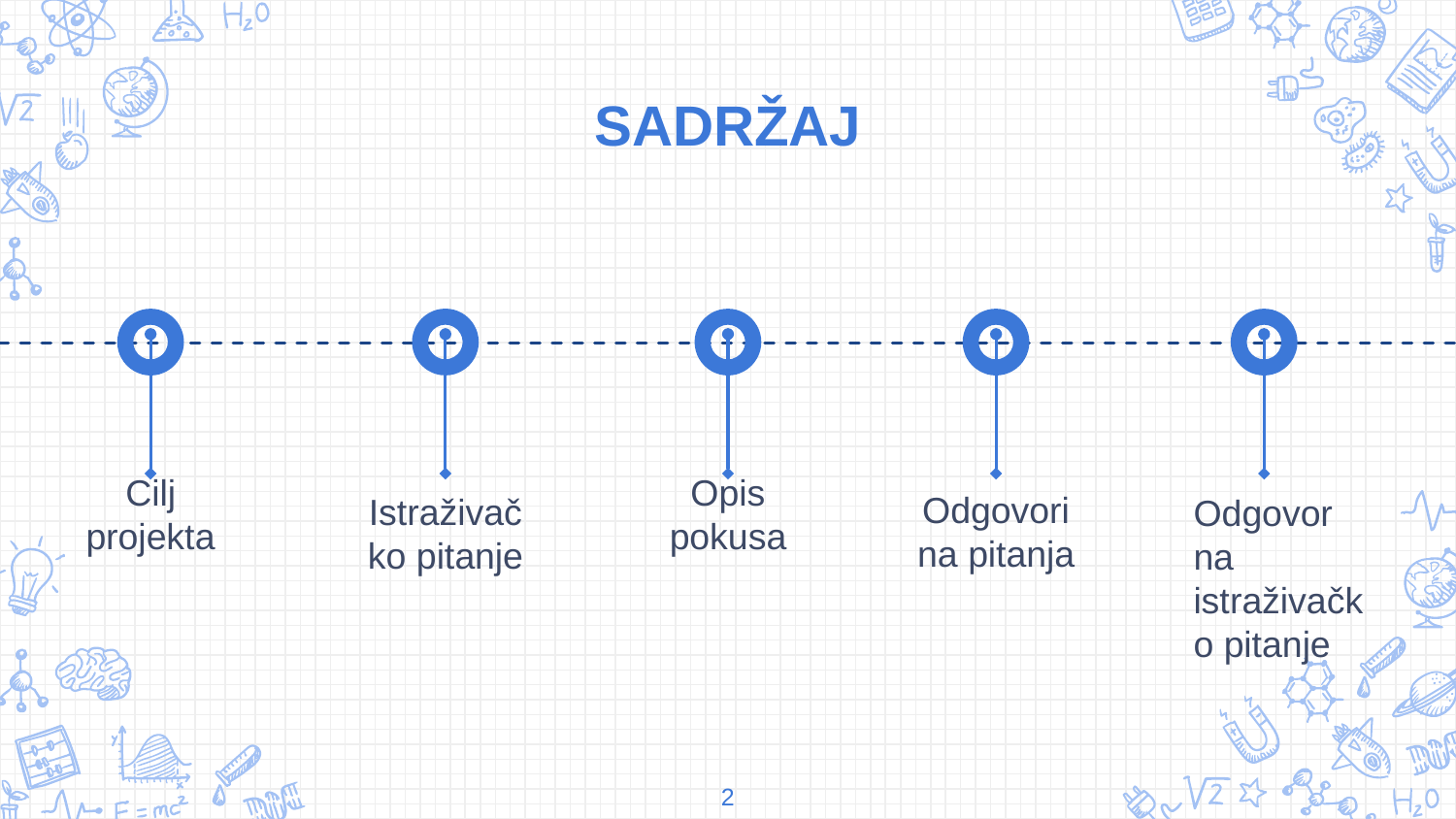

SADRŽAJ

Cilj projekta
Opis pokusa
Odgovori na pitanja
Odgovor na istraživačko pitanje
Istraživačko pitanje
2